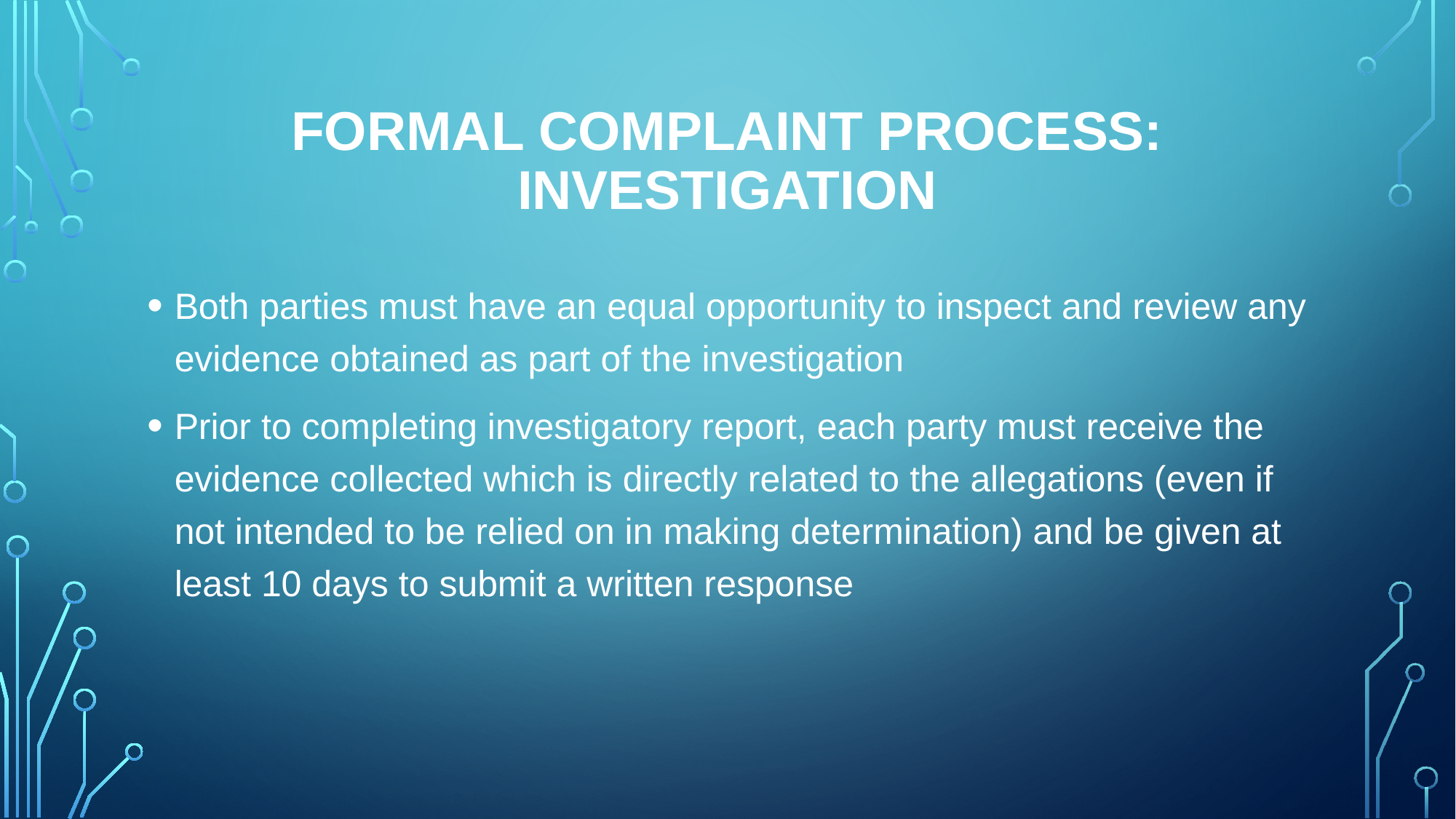

# Formal complaint process: investigation
Both parties must have an equal opportunity to inspect and review any evidence obtained as part of the investigation
Prior to completing investigatory report, each party must receive the evidence collected which is directly related to the allegations (even if not intended to be relied on in making determination) and be given at least 10 days to submit a written response